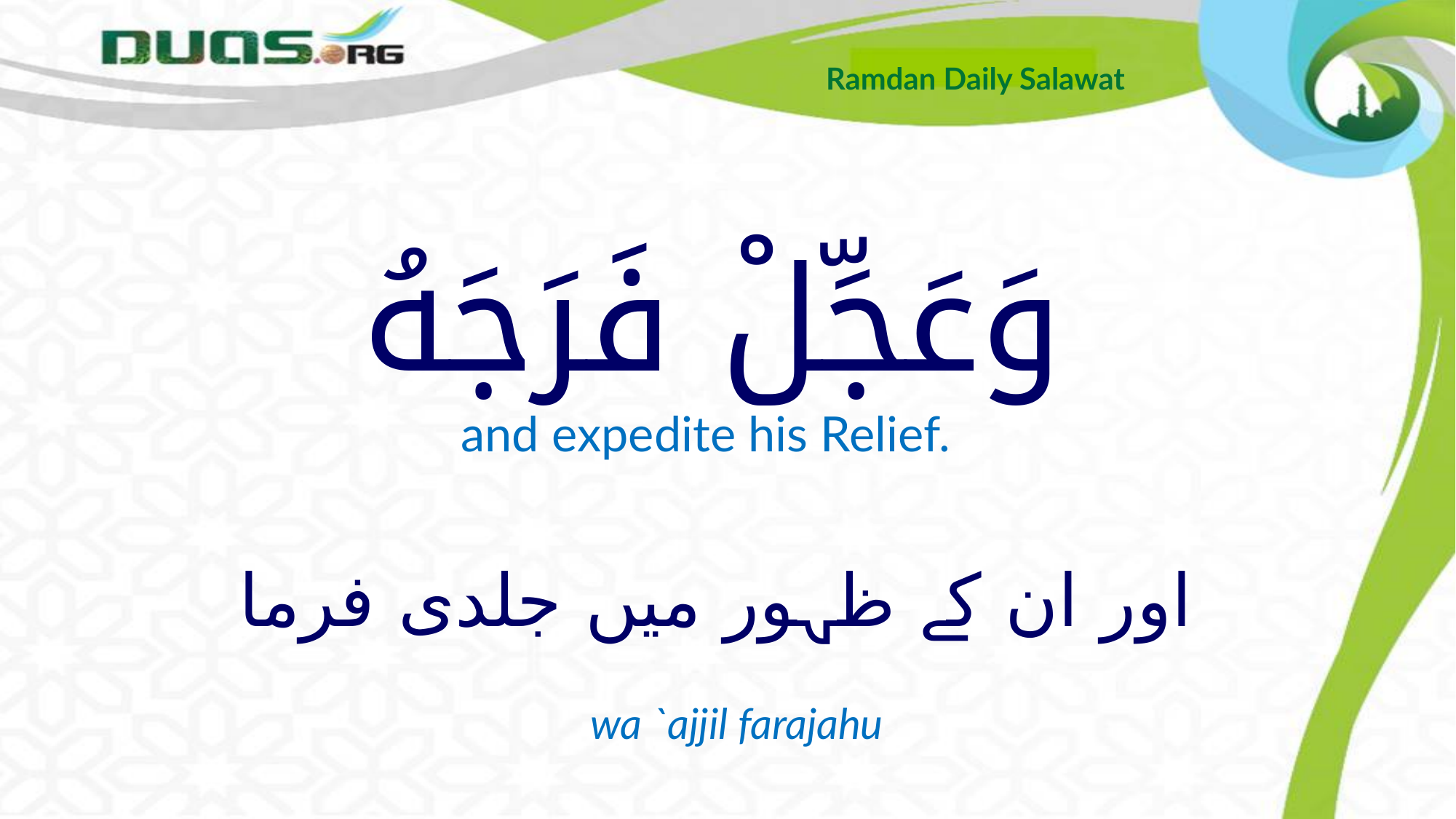

Ramdan Daily Salawat

# وَعَجِّلْ فَرَجَهُ
and expedite his Relief.

 اور ان کے ظہور میں جلدی فرما
wa `ajjil farajahu